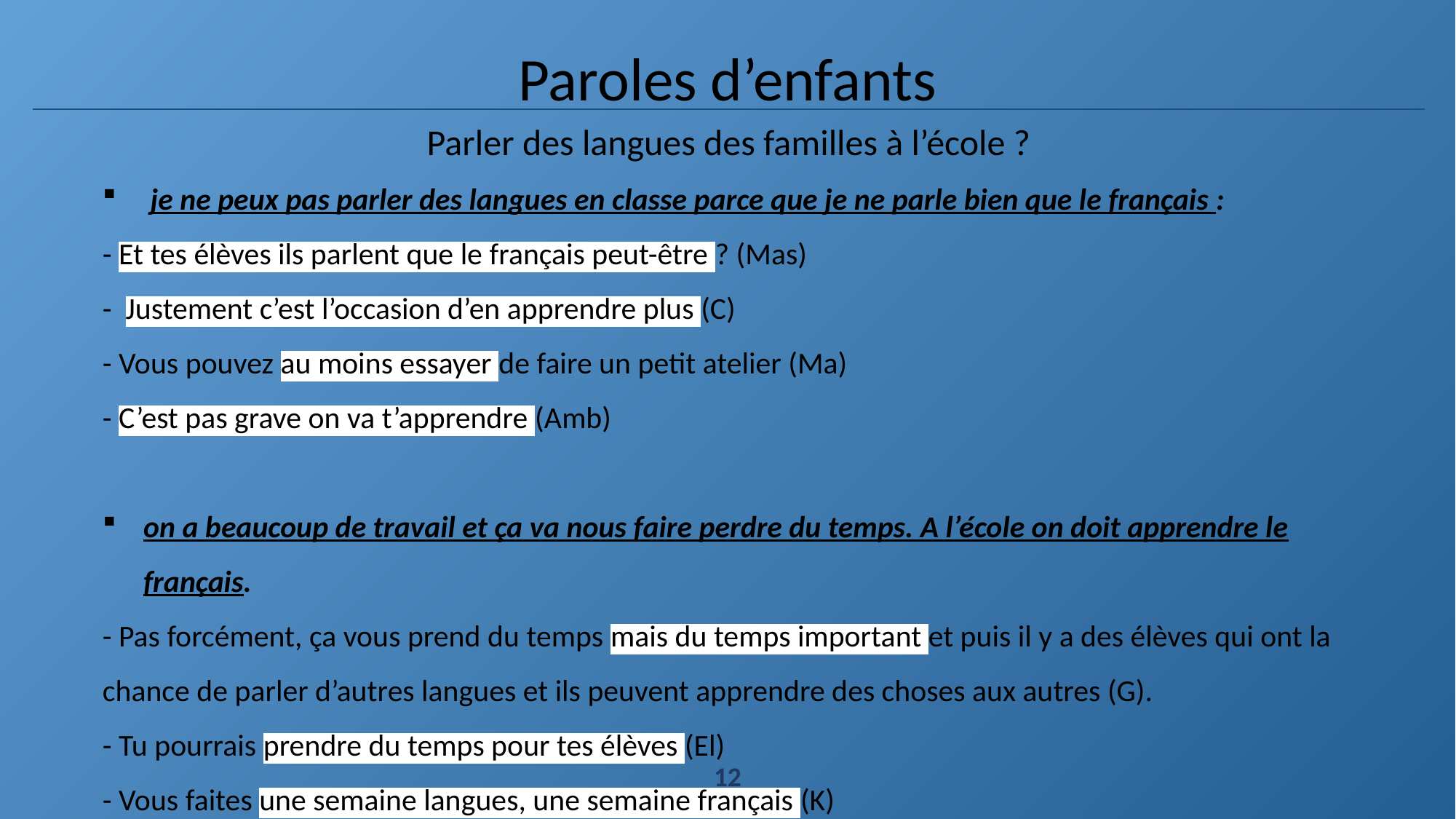

# Paroles d’enfants
Parler des langues des familles à l’école ?
 je ne peux pas parler des langues en classe parce que je ne parle bien que le français :
- Et tes élèves ils parlent que le français peut-être ? (Mas)
-  Justement c’est l’occasion d’en apprendre plus (C)
- Vous pouvez au moins essayer de faire un petit atelier (Ma)
- C’est pas grave on va t’apprendre (Amb)

on a beaucoup de travail et ça va nous faire perdre du temps. A l’école on doit apprendre le français.
- Pas forcément, ça vous prend du temps mais du temps important et puis il y a des élèves qui ont la chance de parler d’autres langues et ils peuvent apprendre des choses aux autres (G).
- Tu pourrais prendre du temps pour tes élèves (El)
- Vous faites une semaine langues, une semaine français (K)
12